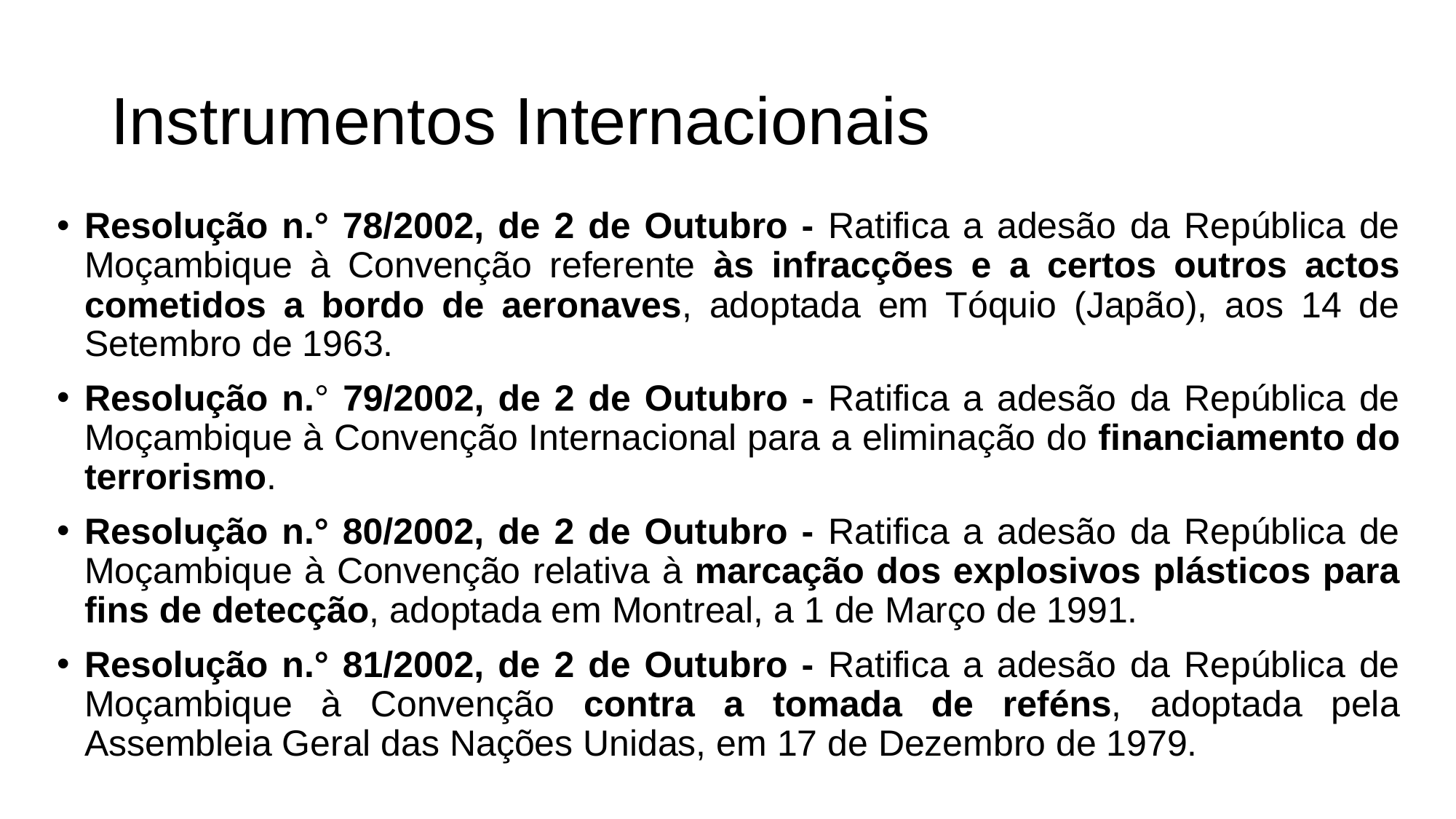

# Instrumentos Internacionais
Resolução n.° 78/2002, de 2 de Outubro - Ratifica a adesão da República de Moçambique à Convenção referente às infracções e a certos outros actos cometidos a bordo de aeronaves, adoptada em Tóquio (Japão), aos 14 de Setembro de 1963.
Resolução n.° 79/2002, de 2 de Outubro - Ratifica a adesão da República de Moçambique à Convenção Internacional para a eliminação do financiamento do terrorismo.
Resolução n.° 80/2002, de 2 de Outubro - Ratifica a adesão da República de Moçambique à Convenção relativa à marcação dos explosivos plásticos para fins de detecção, adoptada em Montreal, a 1 de Março de 1991.
Resolução n.° 81/2002, de 2 de Outubro - Ratifica a adesão da República de Moçambique à Convenção contra a tomada de reféns, adoptada pela Assembleia Geral das Nações Unidas, em 17 de Dezembro de 1979.